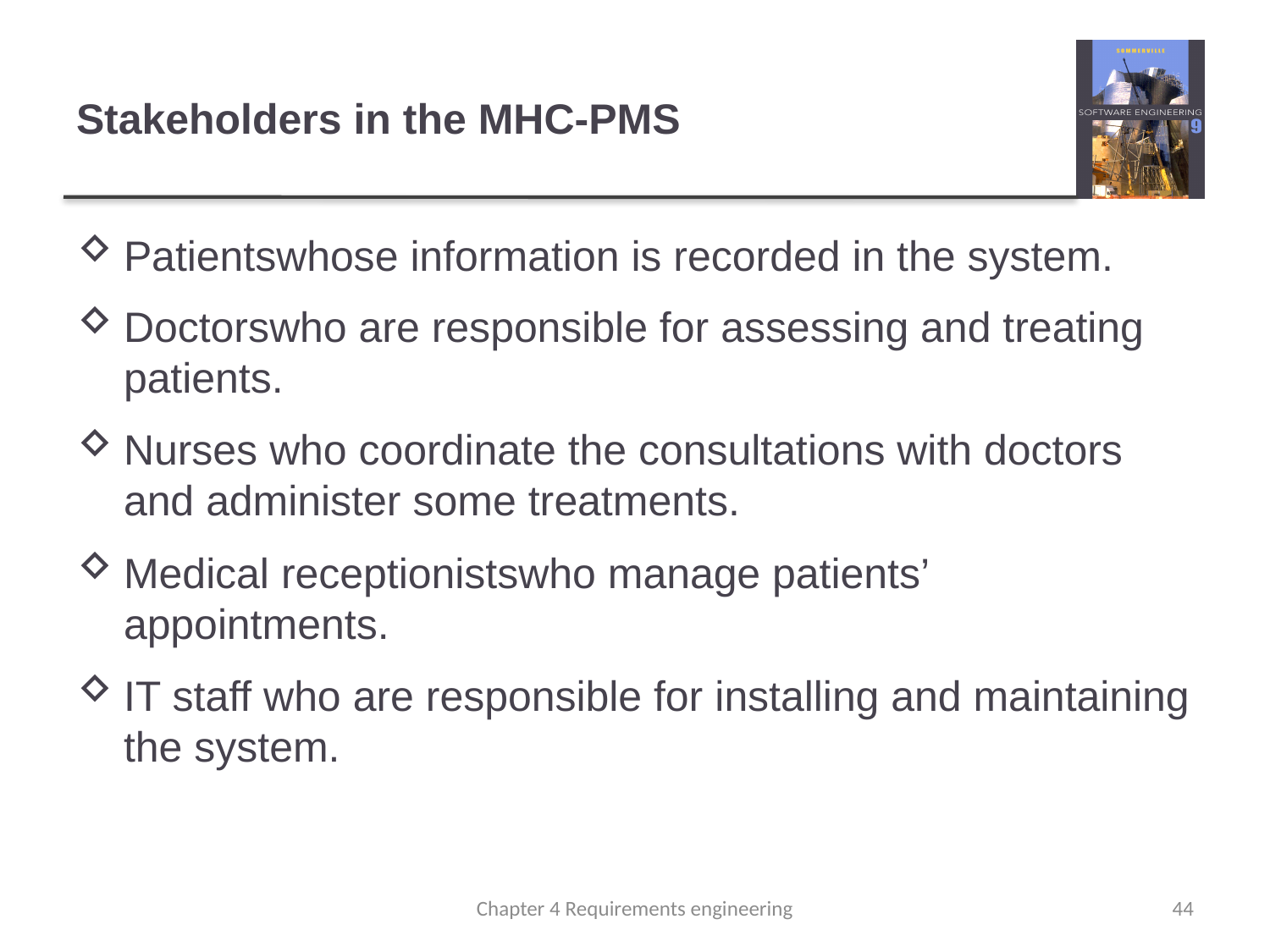

# Stakeholders in the MHC-PMS
Patientswhose information is recorded in the system.
Doctorswho are responsible for assessing and treating patients.
Nurses who coordinate the consultations with doctors and administer some treatments.
Medical receptionistswho manage patients’ appointments.
IT staff who are responsible for installing and maintaining the system.

Chapter 4 Requirements engineering
44